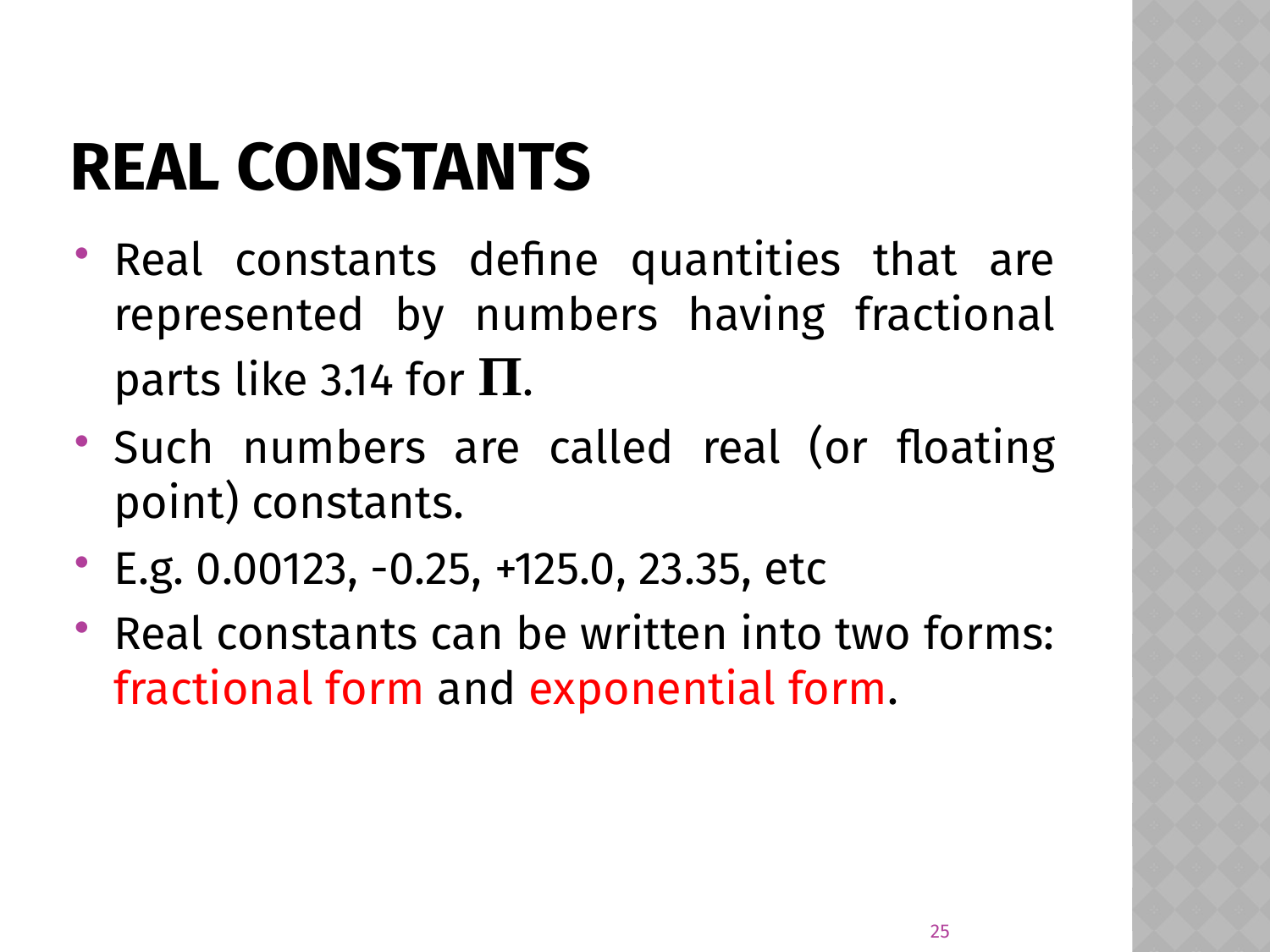

# Real constants
Real constants define quantities that are represented by numbers having fractional parts like 3.14 for Π.
Such numbers are called real (or floating point) constants.
E.g. 0.00123, -0.25, +125.0, 23.35, etc
Real constants can be written into two forms: fractional form and exponential form.
25